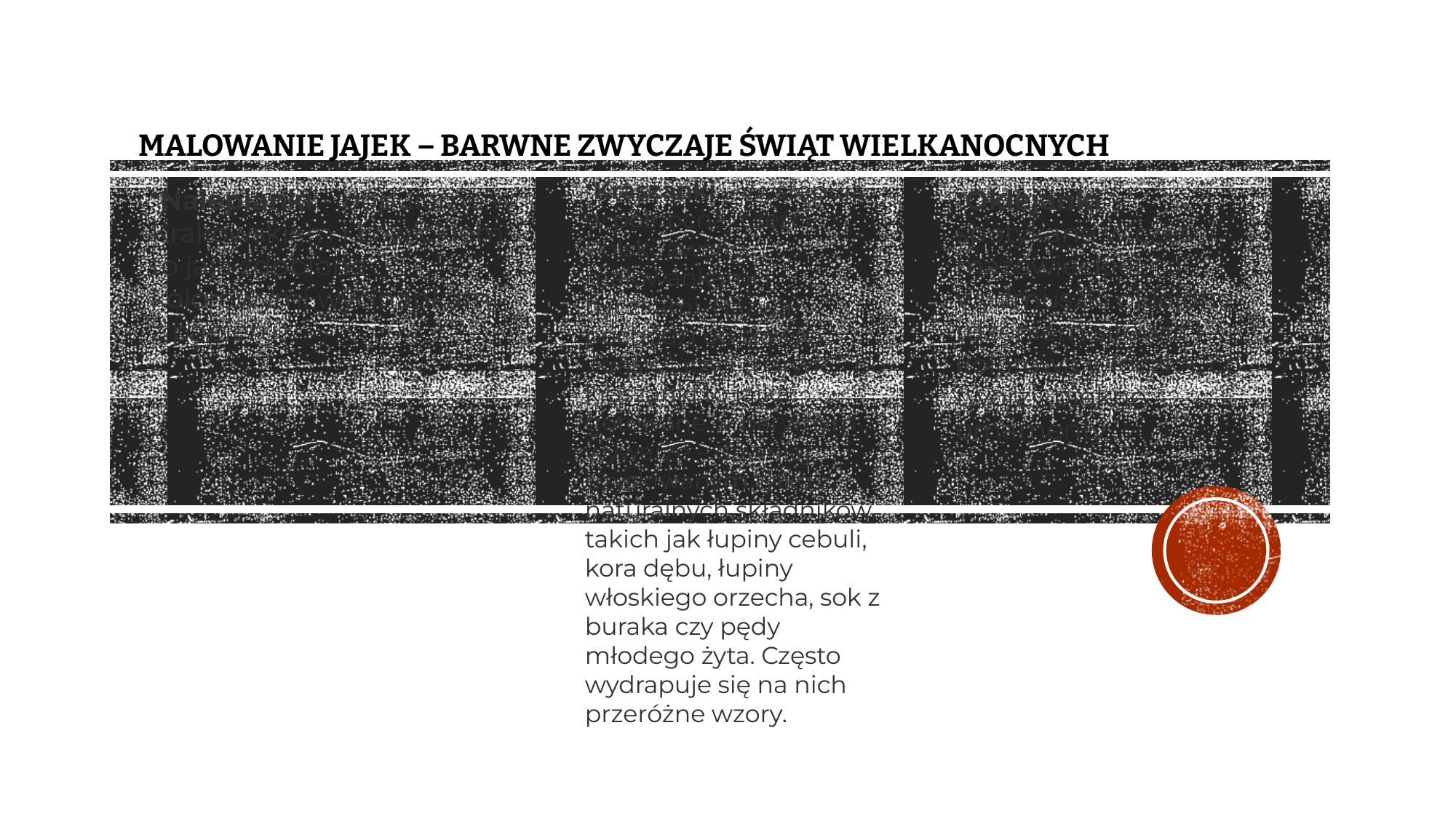

# Malowanie jajek – barwne zwyczaje Świąt Wielkanocnych

Kraszanki – występują w północnej części Polski, zwane malowankami i byczkami. Nazwa pochodzi od słówka „krasić”, czyli „barwić”, bo kraszanki to jajka gotowane w barwnym wywarze – dawniej uzyskiwanym tylko z naturalnych składników, takich jak łupiny cebuli, kora dębu, łupiny włoskiego orzecha, sok z buraka czy pędy młodego żyta. Często wydrapuje się na nich przeróżne wzory.
Nalepianki – popularne w Krakowskiem i Łowickiem, to jaja zdobione kolorowymi wycinankami z papieru.
Oklejanki – spotykane w części mazowieckiej, to wydmuszki oklejone rdzeniem sitowia i kolorową włóczką, co tworzy piękne ornamenty.